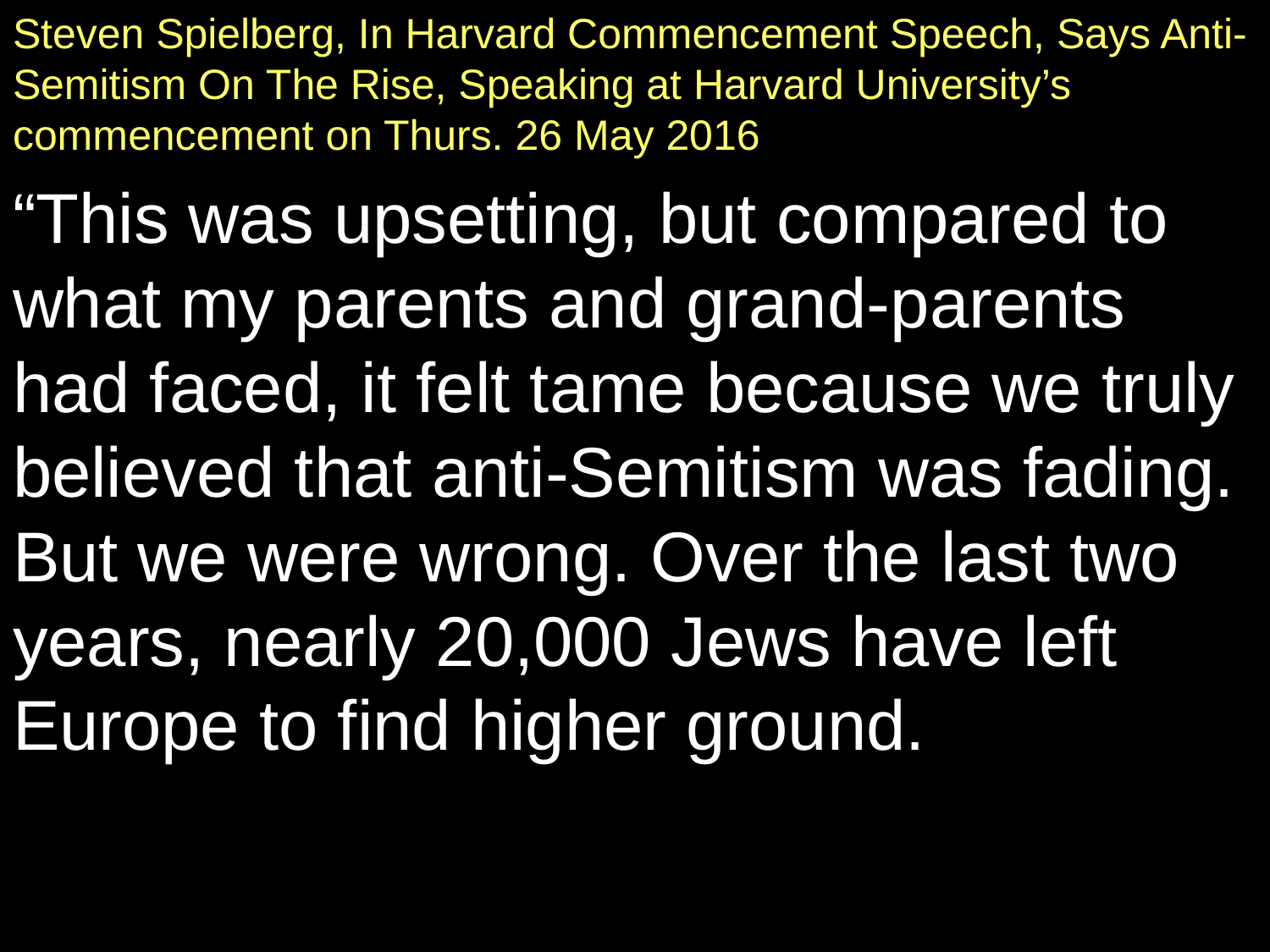

Steven Spielberg, In Harvard Commencement Speech, Says Anti-Semitism On The Rise, Speaking at Harvard University’s commencement on Thurs. 26 May 2016
“This was upsetting, but compared to what my parents and grand-parents had faced, it felt tame because we truly believed that anti-Semitism was fading. But we were wrong. Over the last two years, nearly 20,000 Jews have left Europe to find higher ground.